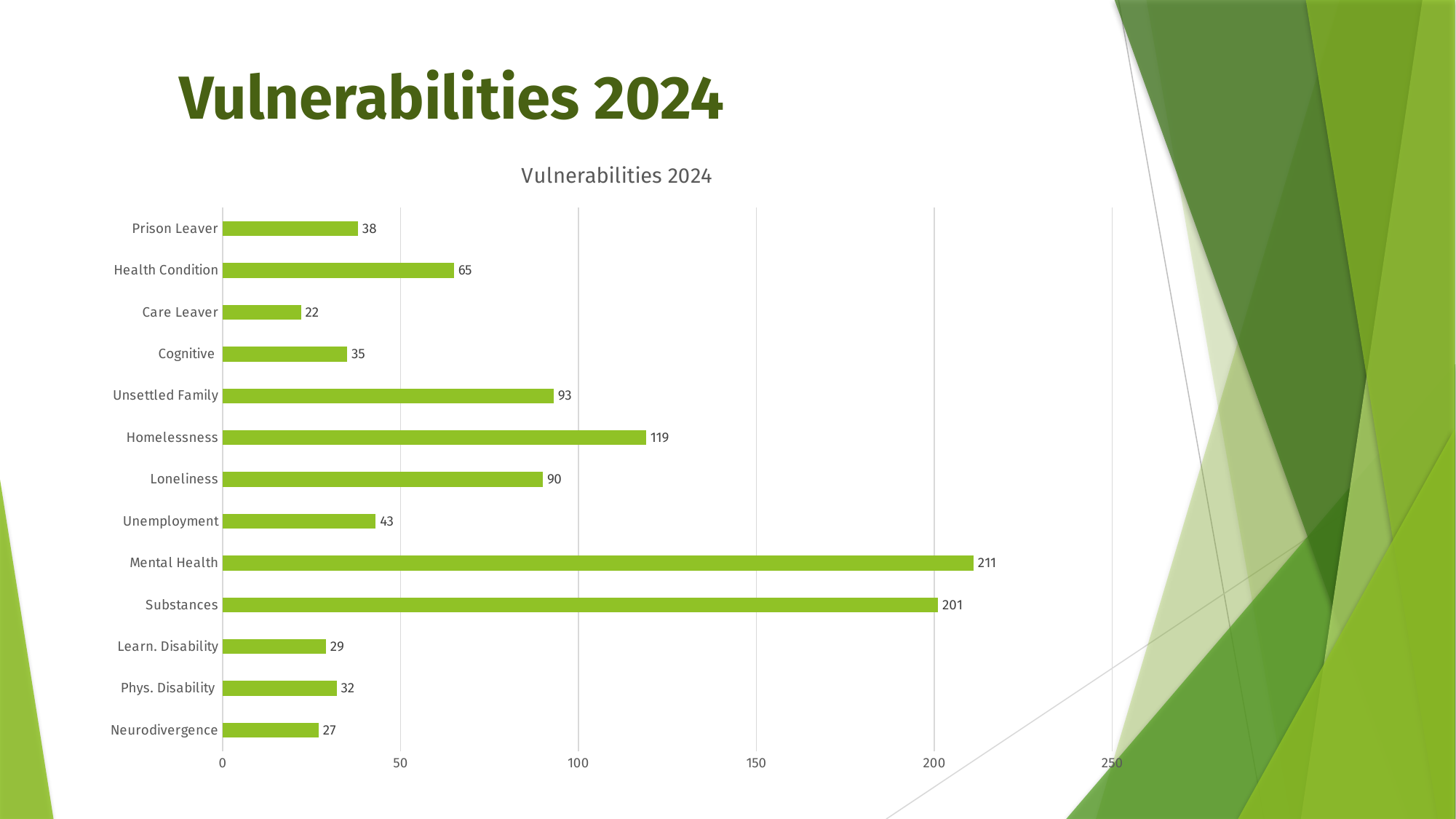

Vulnerabilities 2024

### Chart: Vulnerabilities 2024

| Category |  |
|---|---|
| Neurodivergence | 27.0 |
| Phys. Disability  | 32.0 |
| Learn. Disability | 29.0 |
| Substances | 201.0 |
| Mental Health | 211.0 |
| Unemployment | 43.0 |
| Loneliness | 90.0 |
| Homelessness | 119.0 |
| Unsettled Family | 93.0 |
| Cognitive  | 35.0 |
| Care Leaver | 22.0 |
| Health Condition | 65.0 |
| Prison Leaver | 38.0 |

### Chart

| Category |
|---|